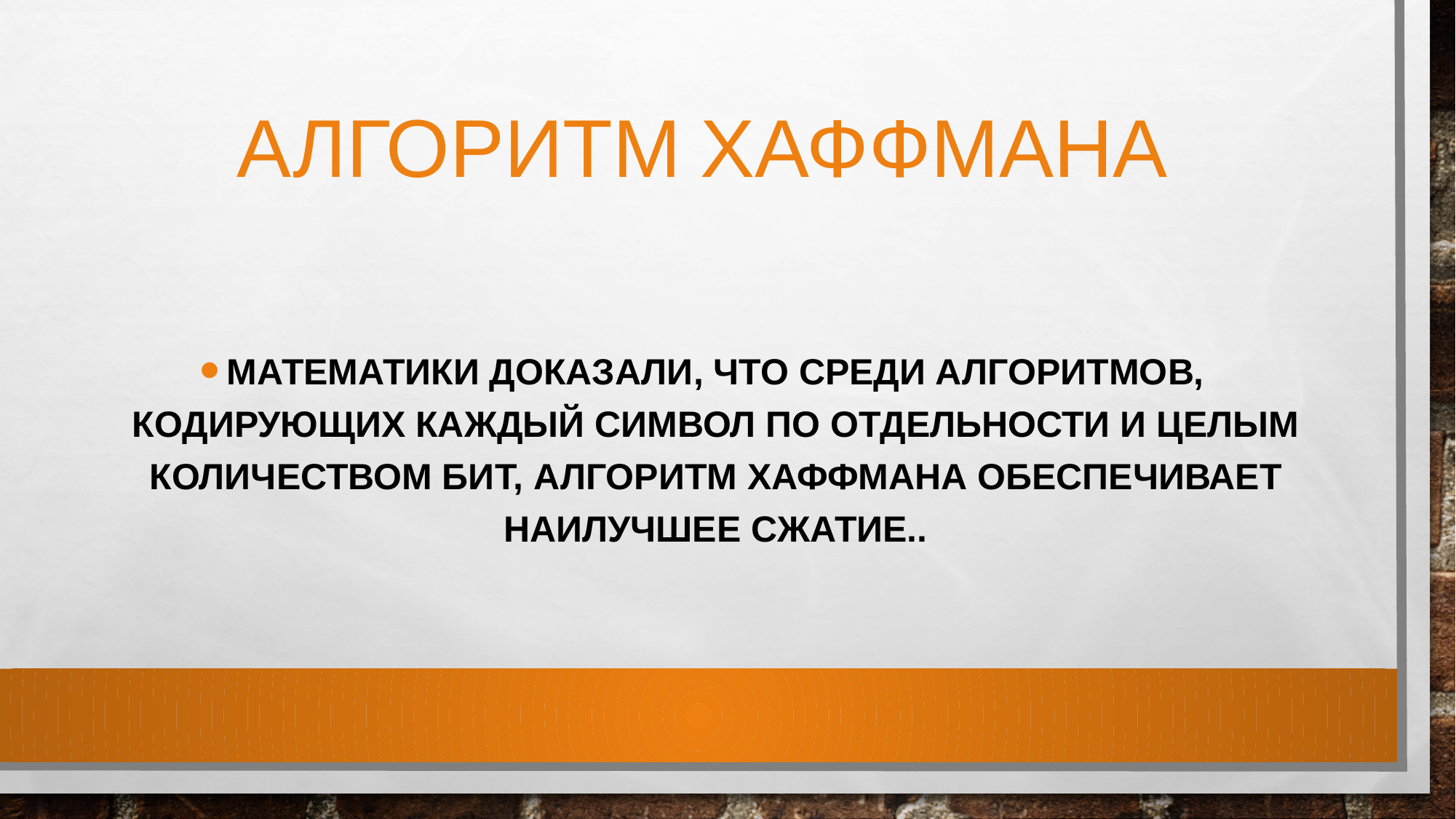

# Алгоритм Хаффмана
Математики доказали, что среди алгоритмов, кодирующих каждый символ по отдельности и целым количеством бит, алгоритм Хаффмана обеспечивает наилучшее сжатие..